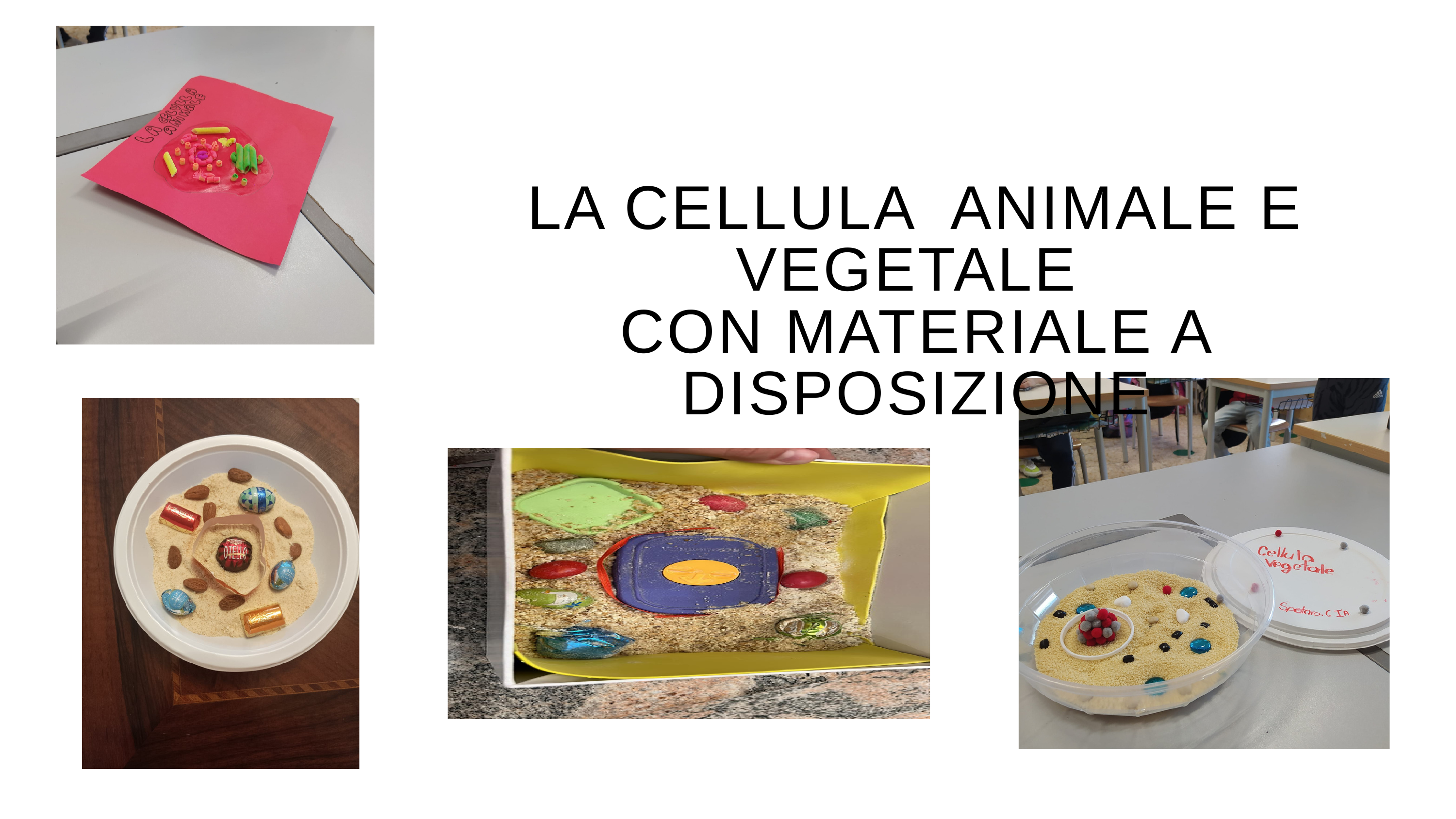

LA CELLULA  ANIMALE E VEGETALE
CON MATERIALE A DISPOSIZIONE